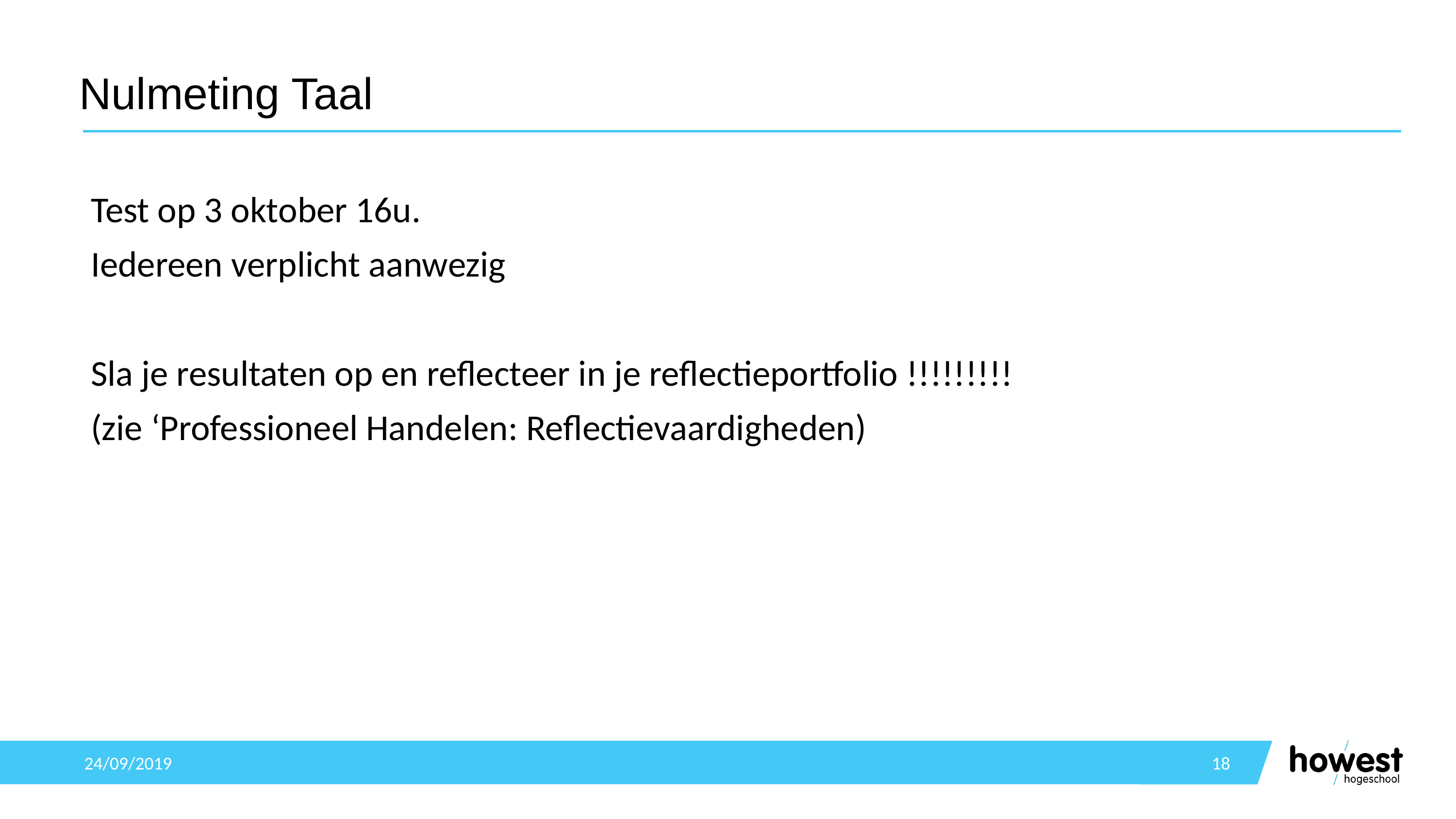

# Nulmeting Taal
Test op 3 oktober 16u.
Iedereen verplicht aanwezig

Sla je resultaten op en reflecteer in je reflectieportfolio !!!!!!!!!
(zie ‘Professioneel Handelen: Reflectievaardigheden)
24/09/2019

18